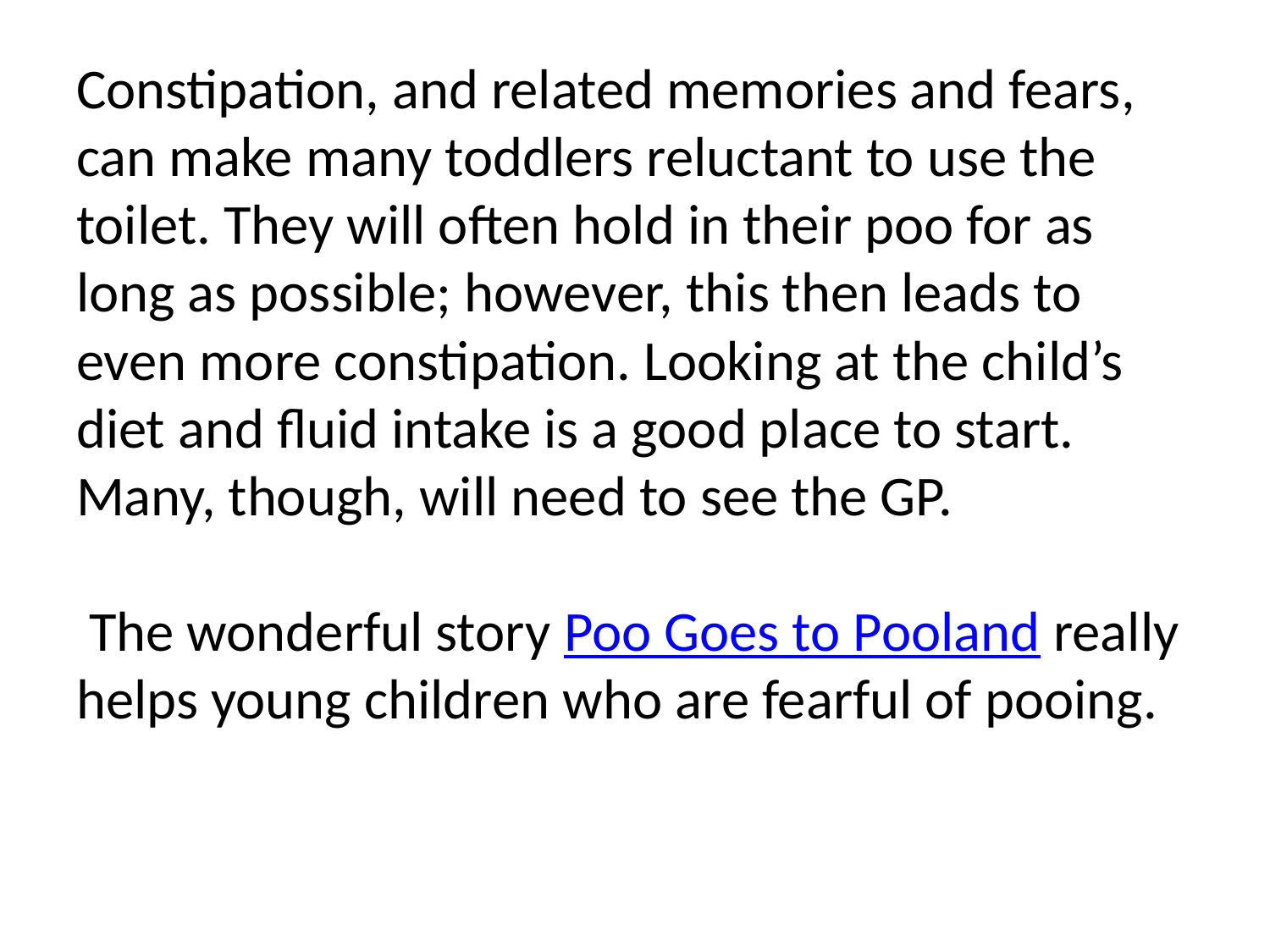

Constipation, and related memories and fears, can make many toddlers reluctant to use the toilet. They will often hold in their poo for as long as possible; however, this then leads to even more constipation. Looking at the child’s diet and fluid intake is a good place to start. Many, though, will need to see the GP.

 The wonderful story Poo Goes to Pooland really helps young children who are fearful of pooing.